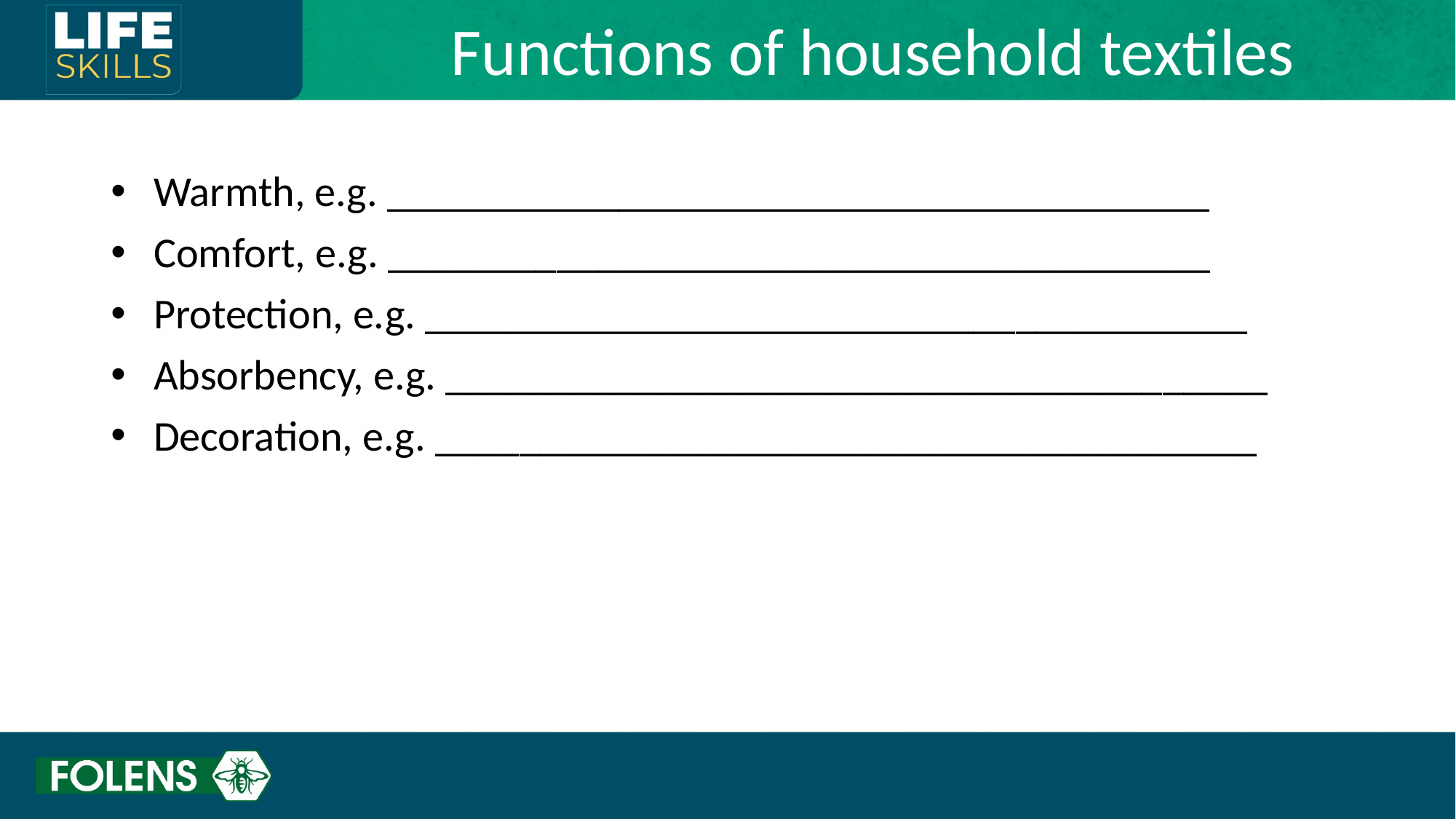

Functions of household textiles
Warmth, e.g. _______________________________________
Comfort, e.g. _______________________________________
Protection, e.g. _______________________________________
Absorbency, e.g. _______________________________________
Decoration, e.g. _______________________________________